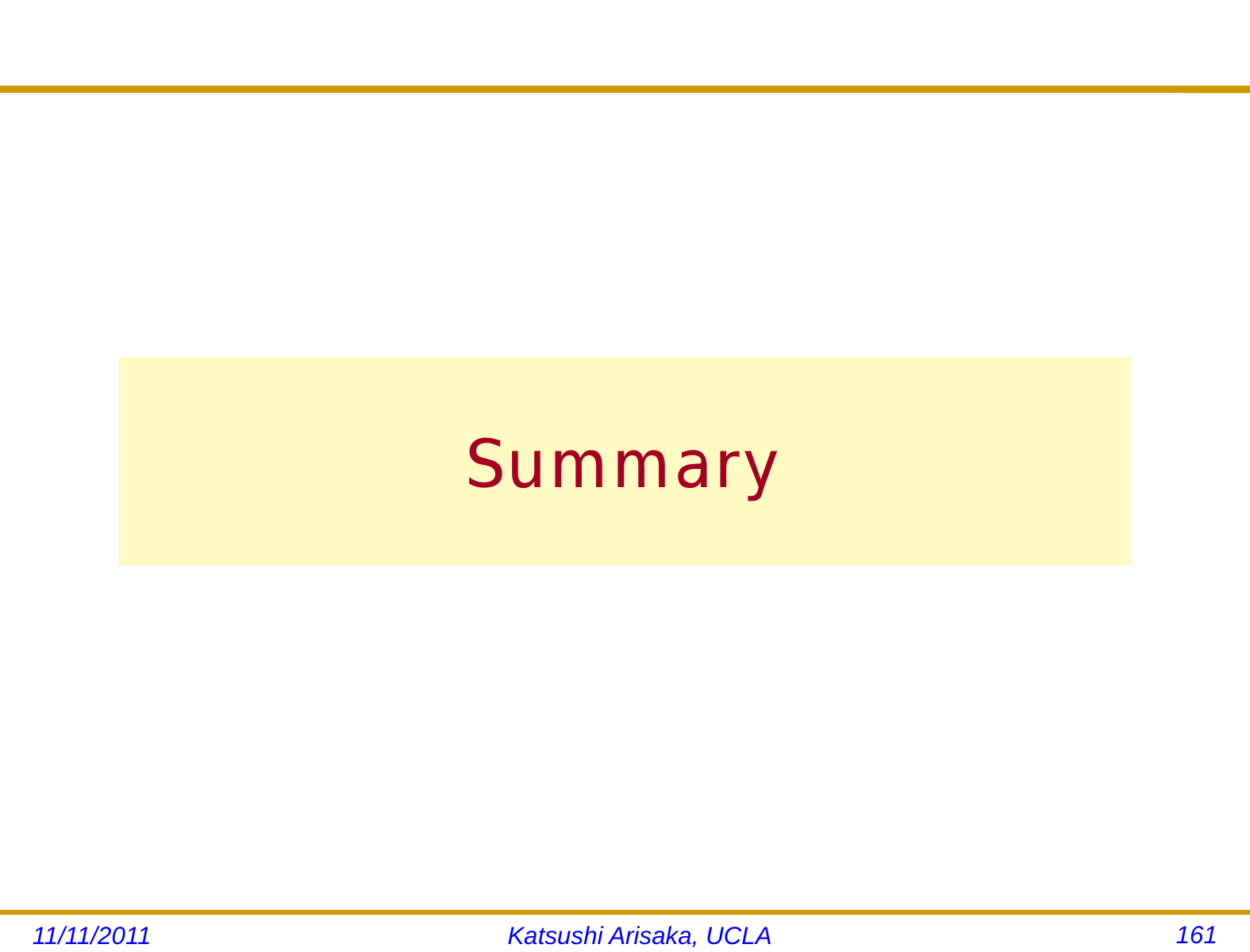

# Summary
161
11/11/2011
Katsushi Arisaka, UCLA